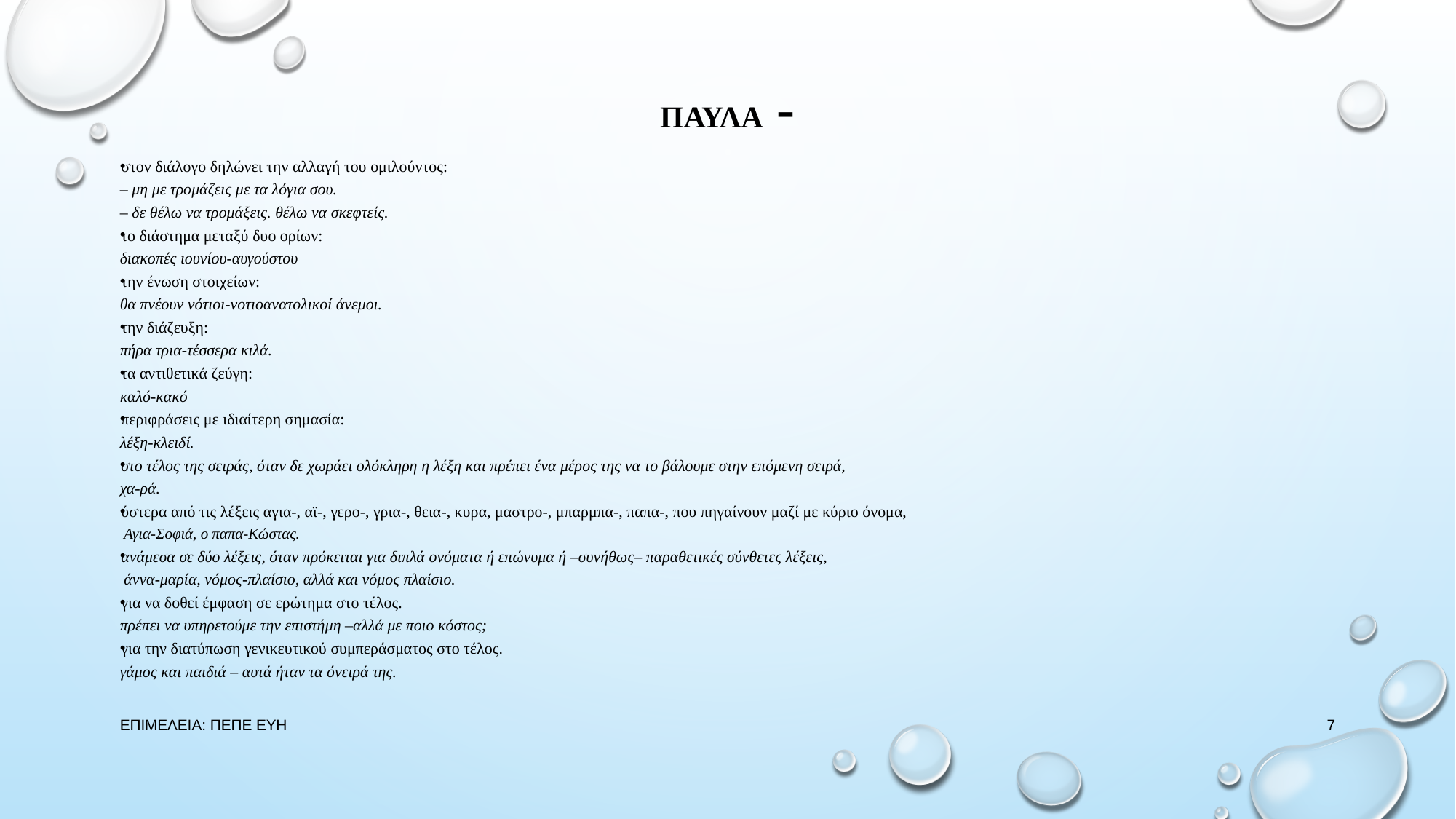

# ΠΑΥΛΑ -
στον διάλογο δηλώνει την αλλαγή του ομιλούντος:
– μη με τρομάζεις με τα λόγια σου.
– δε θέλω να τρομάξεις. θέλω να σκεφτείς.
το διάστημα μεταξύ δυο ορίων:
διακοπές ιουνίου-αυγούστου
την ένωση στοιχείων:
θα πνέουν νότιοι-νοτιοανατολικοί άνεμοι.
την διάζευξη:
πήρα τρια-τέσσερα κιλά.
τα αντιθετικά ζεύγη:
καλό-κακό
περιφράσεις με ιδιαίτερη σημασία:
λέξη-κλειδί.
στο τέλος της σειράς, όταν δε χωράει ολόκληρη η λέξη και πρέπει ένα μέρος της να το βάλουμε στην επόμενη σειρά,
χα-ρά.
ύστερα από τις λέξεις αγια-, αϊ-, γερο-, γρια-, θεια-, κυρα, μαστρο-, μπαρμπα-, παπα-, που πηγαίνουν μαζί με κύριο όνομα,
 Αγια-Σοφιά, ο παπα-Κώστας.
ανάμεσα σε δύο λέξεις, όταν πρόκειται για διπλά ονόματα ή επώνυμα ή –συνήθως– παραθετικές σύνθετες λέξεις,
 άννα-μαρία, νόμος-πλαίσιο, αλλά και νόμος πλαίσιο.
για να δοθεί έμφαση σε ερώτημα στο τέλος.
πρέπει να υπηρετούμε την επιστήμη –αλλά με ποιο κόστος;
για την διατύπωση γενικευτικού συμπεράσματος στο τέλος.
γάμος και παιδιά – αυτά ήταν τα όνειρά της.

ΕΠΙΜΕΛΕΙΑ: ΠΕΠΕ ΕΥΗ
7